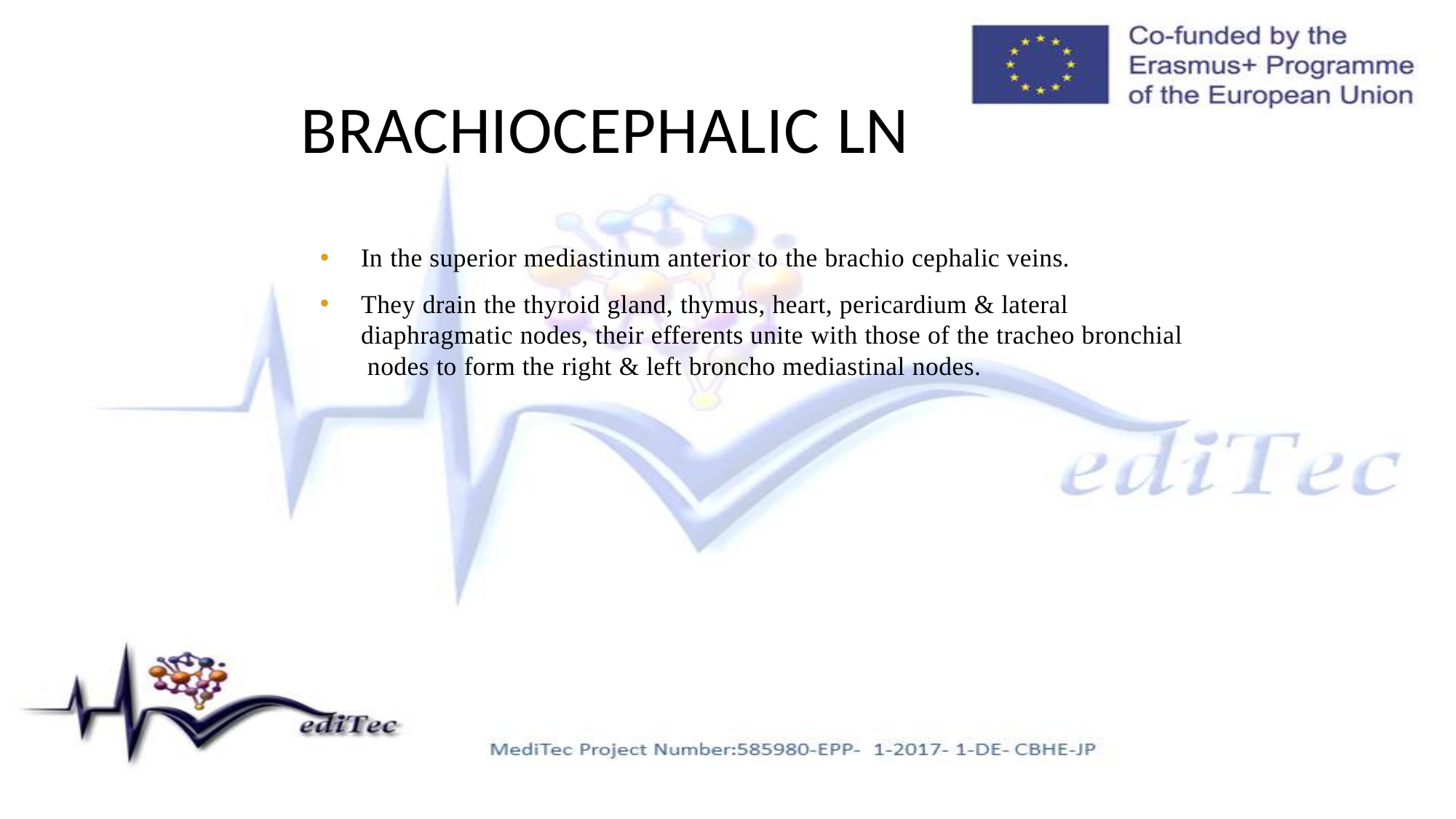

# BRACHIOCEPHALIC LN
In the superior mediastinum anterior to the brachio cephalic veins.
They drain the thyroid gland, thymus, heart, pericardium & lateral  diaphragmatic nodes, their efferents unite with those of the tracheo bronchial  nodes to form the right & left broncho mediastinal nodes.